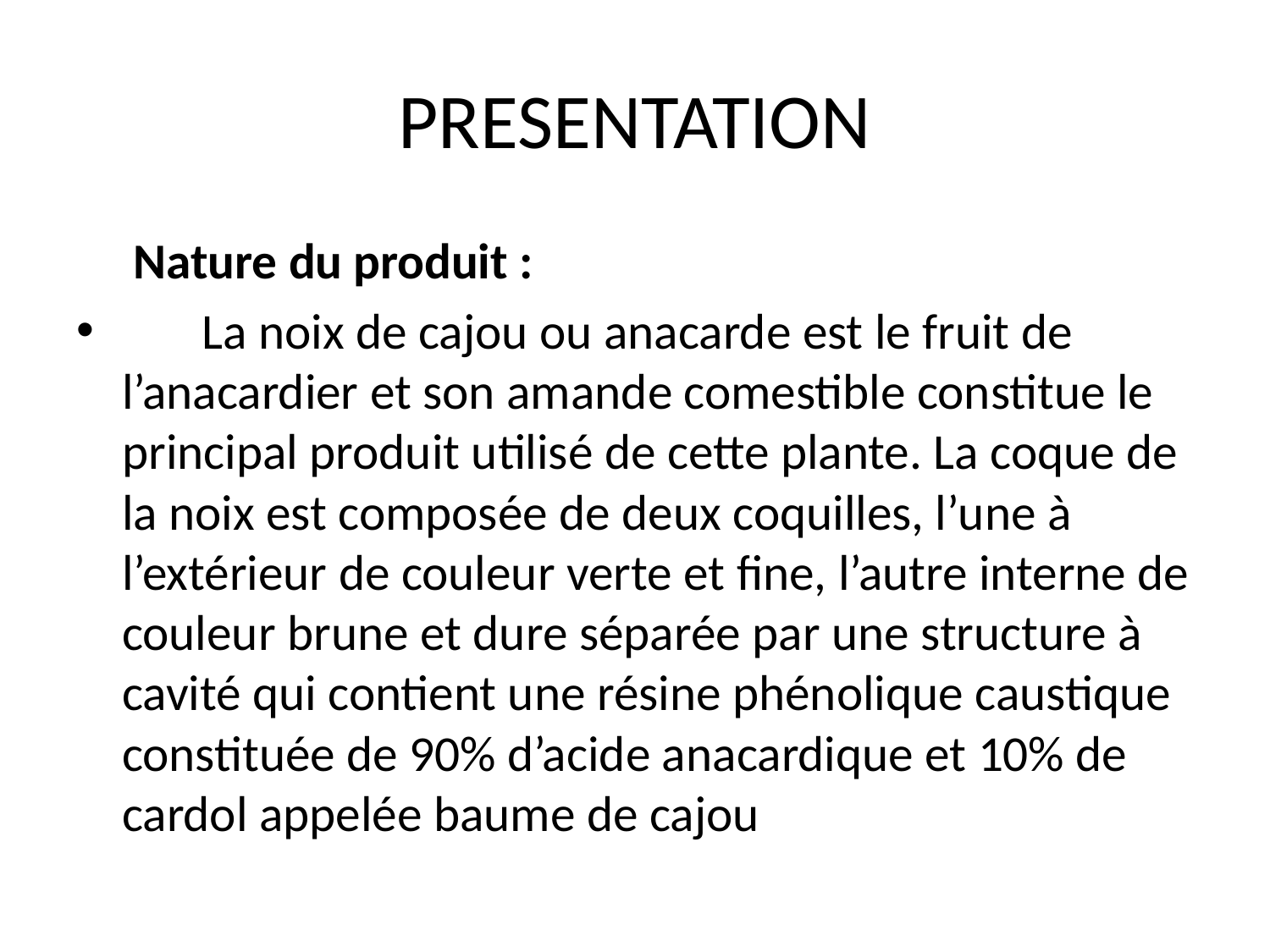

# PRESENTATION
     Nature du produit :
       La noix de cajou ou anacarde est le fruit de l’anacardier et son amande comestible constitue le principal produit utilisé de cette plante. La coque de la noix est composée de deux coquilles, l’une à l’extérieur de couleur verte et fine, l’autre interne de couleur brune et dure séparée par une structure à cavité qui contient une résine phénolique caustique constituée de 90% d’acide anacardique et 10% de cardol appelée baume de cajou